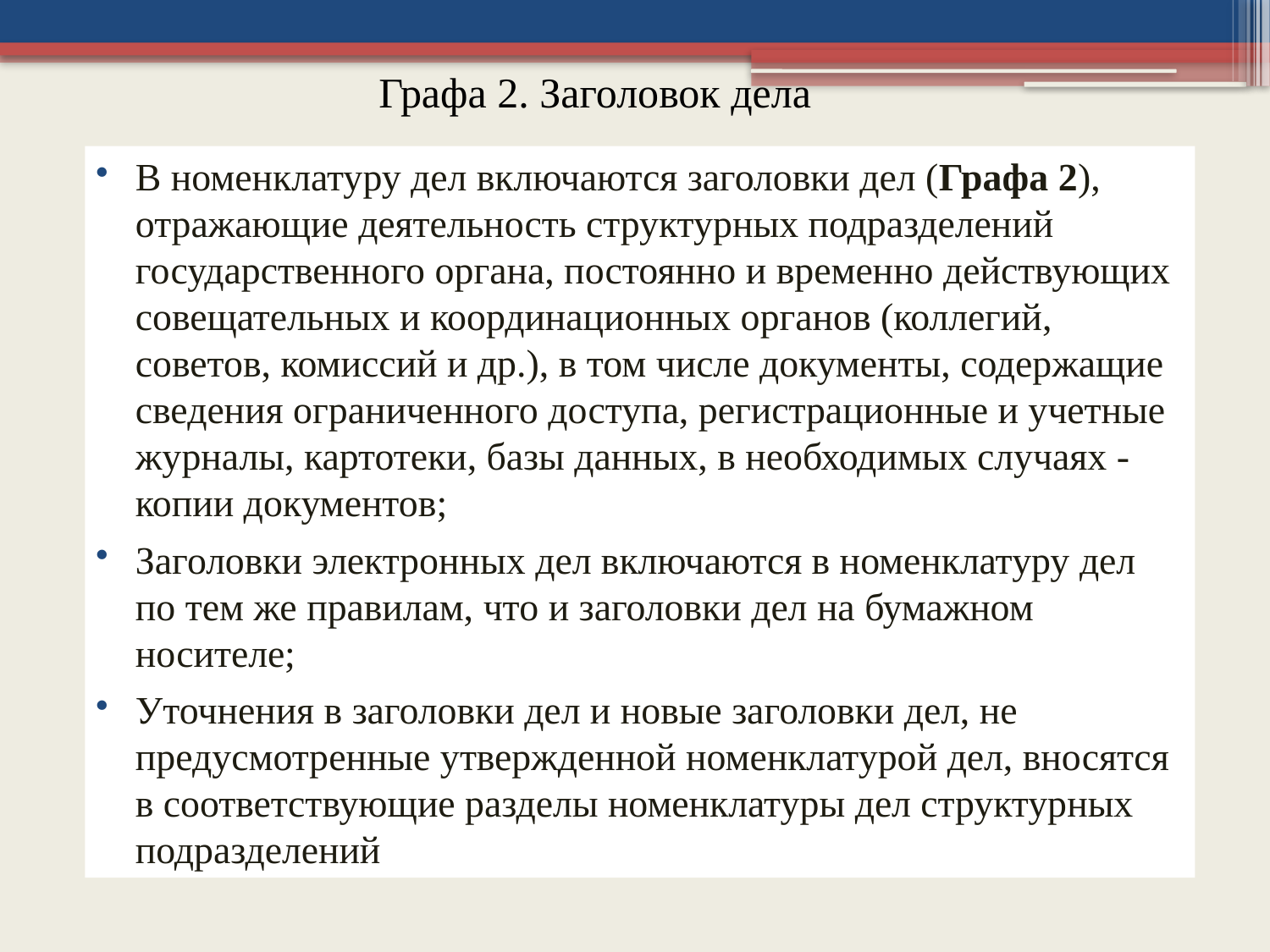

# Графа 2. Заголовок дела
В номенклатуру дел включаются заголовки дел (Графа 2), отражающие деятельность структурных подразделений государственного органа, постоянно и временно действующих совещательных и координационных органов (коллегий, советов, комиссий и др.), в том числе документы, содержащие сведения ограниченного доступа, регистрационные и учетные журналы, картотеки, базы данных, в необходимых случаях - копии документов;
Заголовки электронных дел включаются в номенклатуру дел по тем же правилам, что и заголовки дел на бумажном носителе;
Уточнения в заголовки дел и новые заголовки дел, не предусмотренные утвержденной номенклатурой дел, вносятся в соответствующие разделы номенклатуры дел структурных подразделений